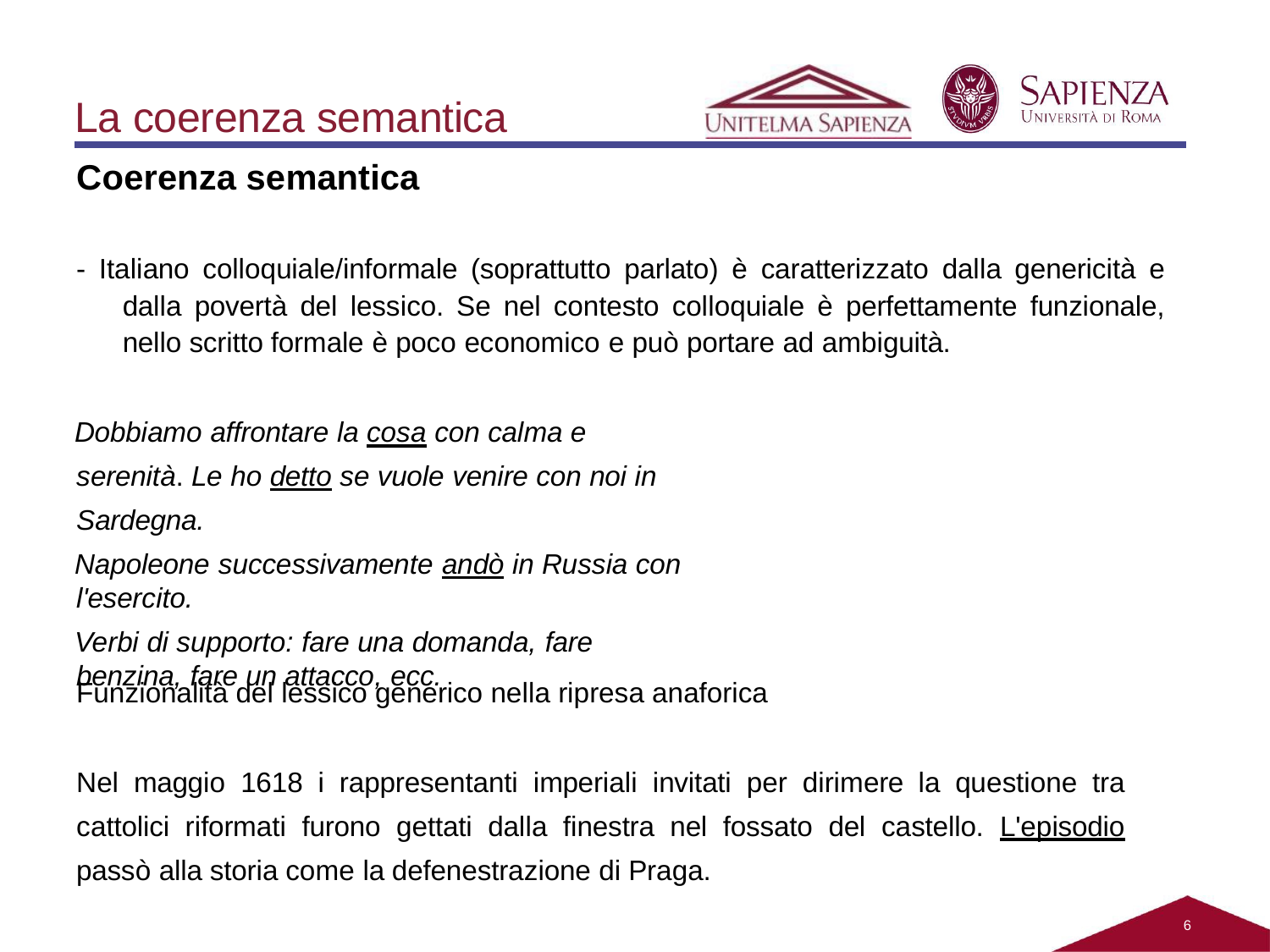

# La coerenza semantica
Coerenza semantica

- Italiano colloquiale/informale (soprattutto parlato) è caratterizzato dalla genericità e dalla povertà del lessico. Se nel contesto colloquiale è perfettamente funzionale, nello scritto formale è poco economico e può portare ad ambiguità.

Dobbiamo affrontare la cosa con calma e serenità. Le ho detto se vuole venire con noi in Sardegna.
Napoleone successivamente andò in Russia con l'esercito.
Verbi di supporto: fare una domanda, fare benzina, fare un attacco, ecc.
Funzionalità del lessico generico nella ripresa anaforica

Nel maggio 1618 i rappresentanti imperiali invitati per dirimere la questione tra cattolici riformati furono gettati dalla finestra nel fossato del castello. L'episodio passò alla storia come la defenestrazione di Praga.
6